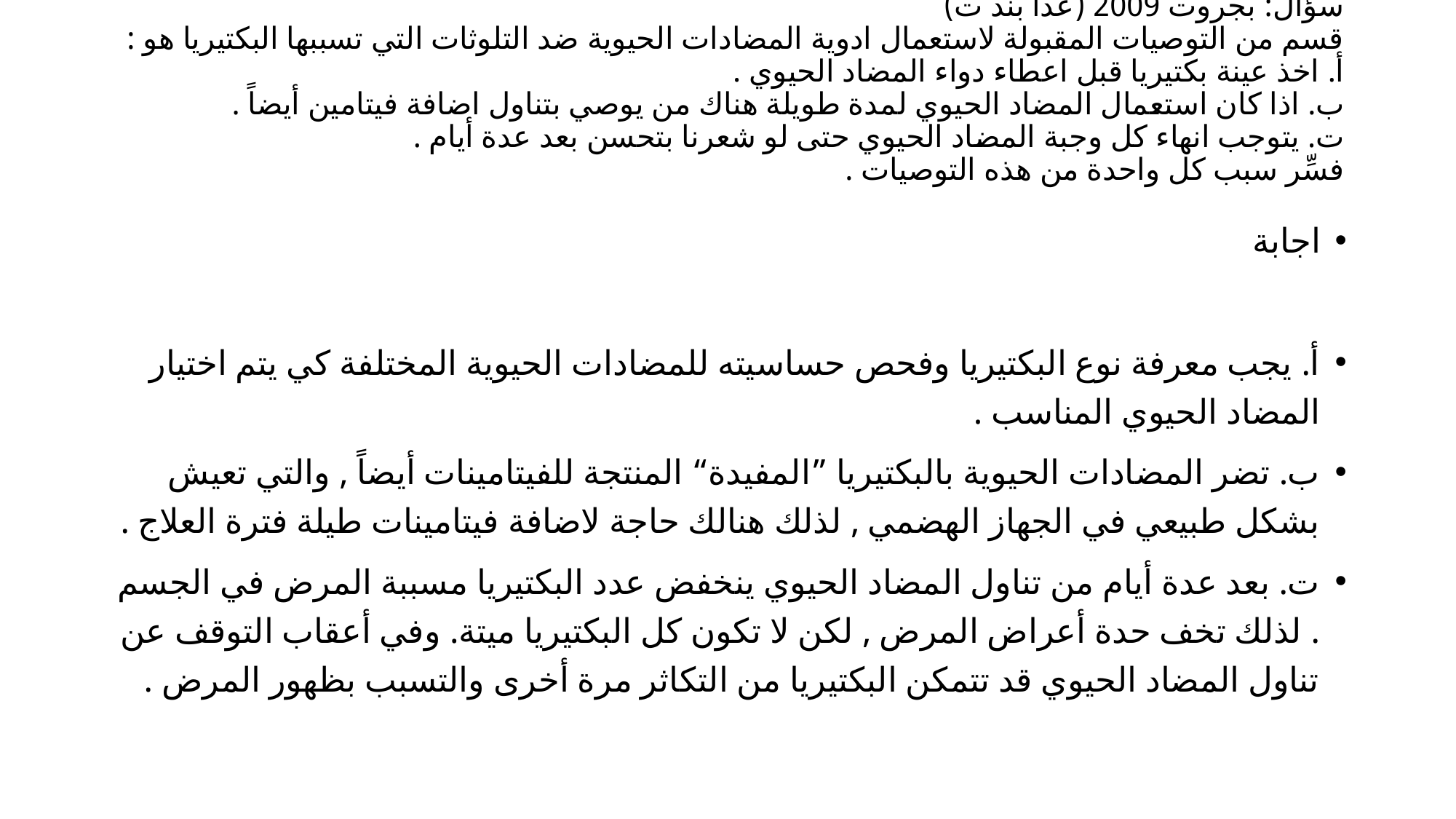

# سؤال: بجروت 2009 (عدا بند ت) قسم من التوصيات المقبولة لاستعمال ادوية المضادات الحيوية ضد التلوثات التي تسببها البكتيريا هو : أ. اخذ عينة بكتيريا قبل اعطاء دواء المضاد الحيوي . ب. اذا كان استعمال المضاد الحيوي لمدة طويلة هناك من يوصي بتناول اضافة فيتامين أيضاً . ت. يتوجب انهاء كل وجبة المضاد الحيوي حتى لو شعرنا بتحسن بعد عدة أيام . فسِّر سبب كل واحدة من هذه التوصيات .
اجابة

أ. يجب معرفة نوع البكتيريا وفحص حساسيته للمضادات الحيوية المختلفة كي يتم اختيار المضاد الحيوي المناسب .
ب. تضر المضادات الحيوية بالبكتيريا ”المفيدة“ المنتجة للفيتامينات أيضاً , والتي تعيش بشكل طبيعي في الجهاز الهضمي , لذلك هنالك حاجة لاضافة فيتامينات طيلة فترة العلاج .
ت. بعد عدة أيام من تناول المضاد الحيوي ينخفض عدد البكتيريا مسببة المرض في الجسم . لذلك تخف حدة أعراض المرض , لكن لا تكون كل البكتيريا ميتة. وفي أعقاب التوقف عن تناول المضاد الحيوي قد تتمكن البكتيريا من التكاثر مرة أخرى والتسبب بظهور المرض .